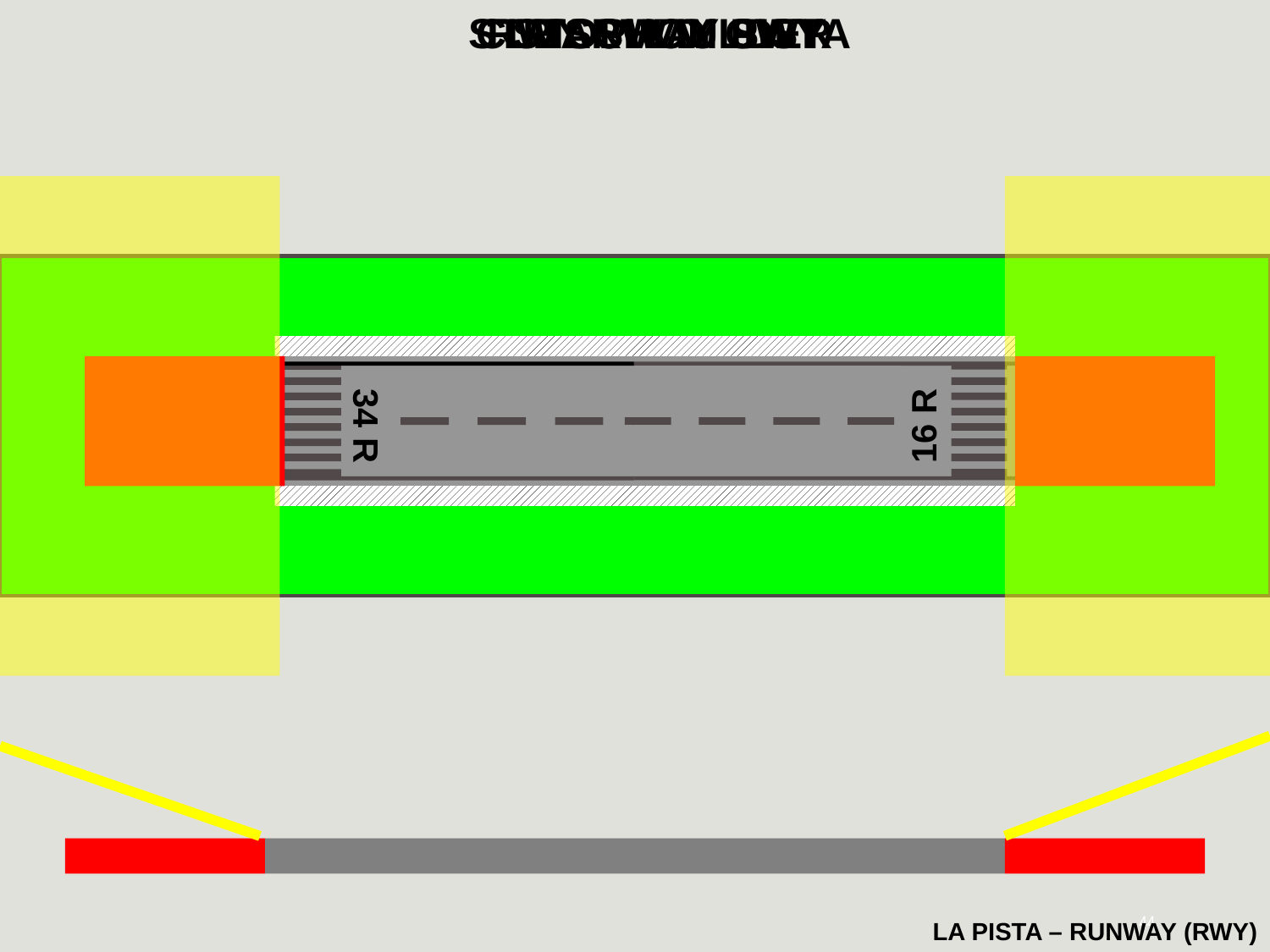

CLEARWAY CWY
RWY SHOULDER
STRISCIA DI PISTA
STOPWAY SWY

16 R
34 R

44
LA PISTA – RUNWAY (RWY)